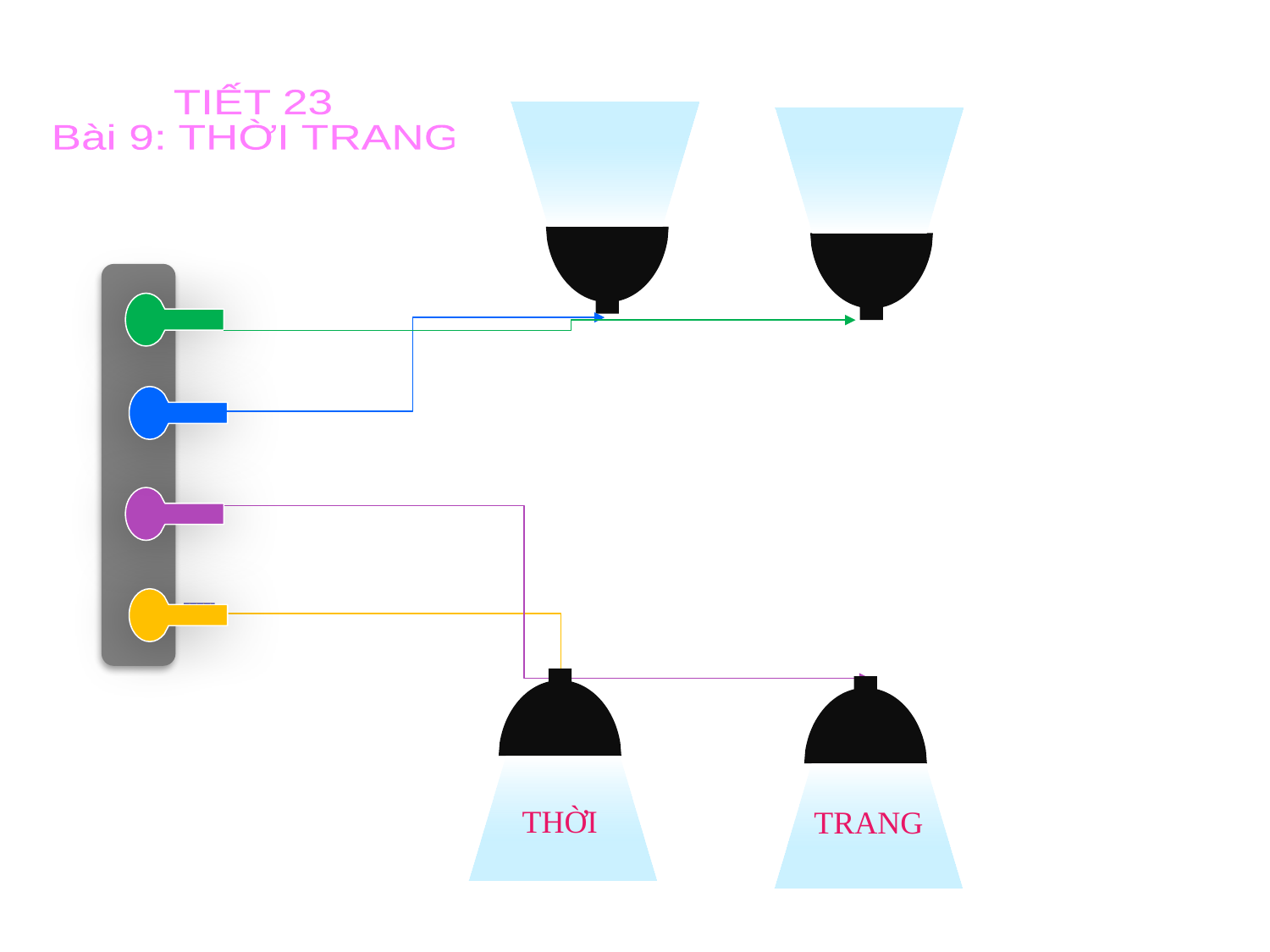

TIẾT 23
Bài 9: THỜI TRANG

THỜI
TRANG